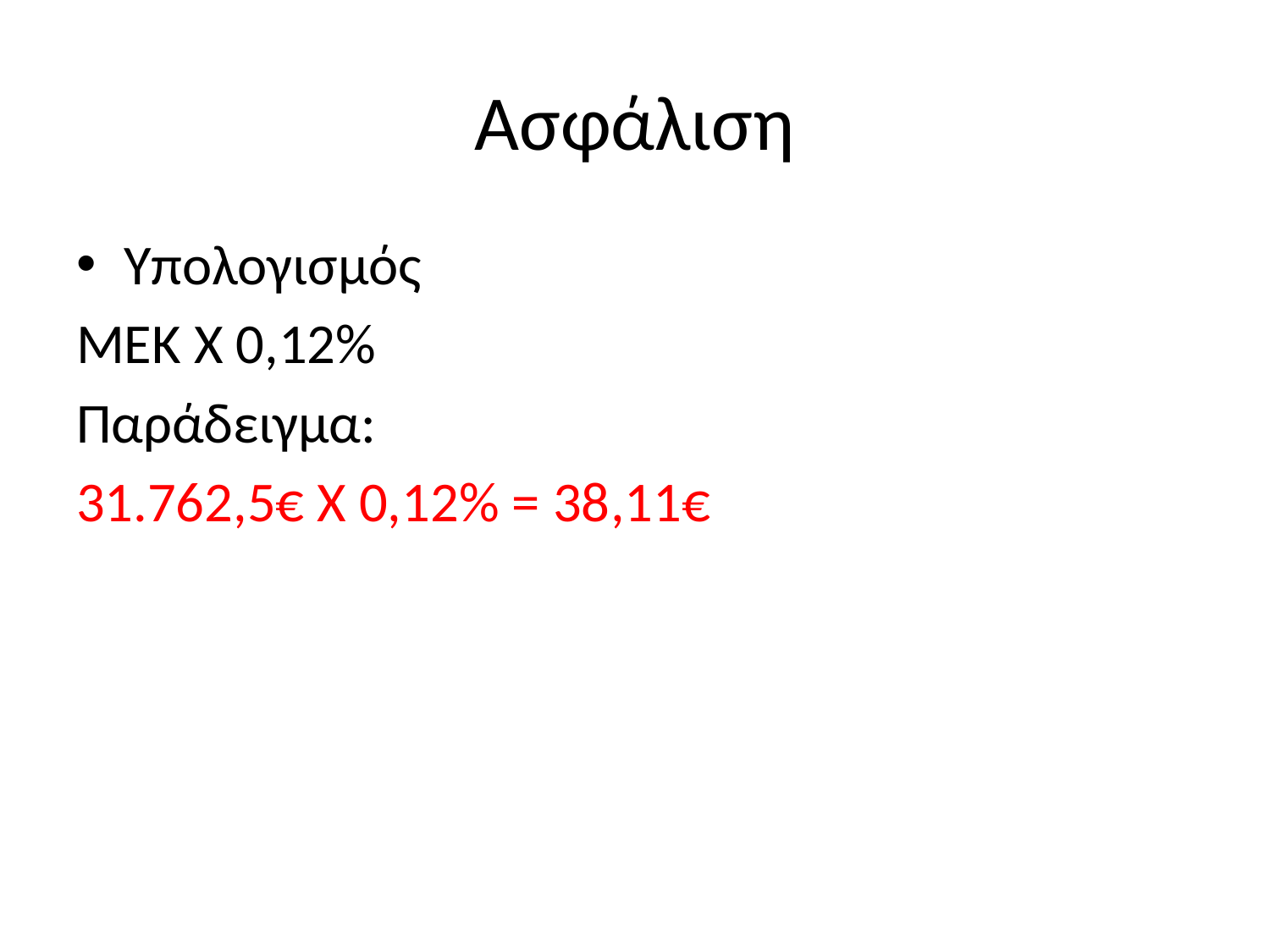

# Ασφάλιση
Υπολογισμός
ΜΕΚ Χ 0,12%
Παράδειγμα:
31.762,5€ Χ 0,12% = 38,11€